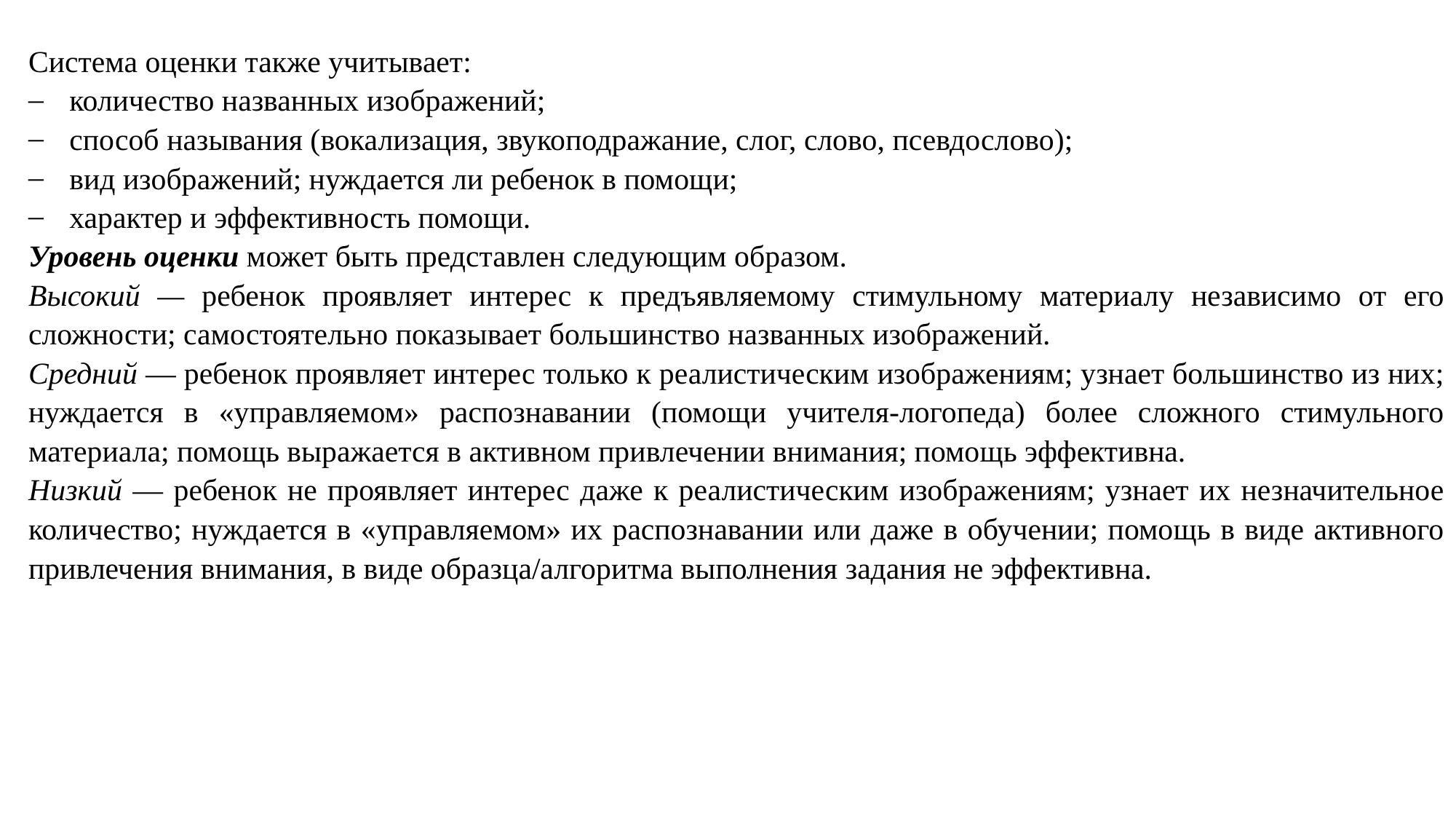

Система оценки также учитывает:
количество названных изображений;
способ называния (вокализация, звукоподражание, слог, слово, псевдослово);
вид изображений; нуждается ли ребенок в помощи;
характер и эффективность помощи.
Уровень оценки может быть представлен следующим образом.
Высокий — ребенок проявляет интерес к предъявляемому стимульному материалу независимо от его сложности; самостоятельно показывает большинство названных изображений.
Средний — ребенок проявляет интерес только к реалистическим изображениям; узнает большинство из них; нуждается в «управляемом» распознавании (помощи учителя-логопеда) более сложного стимульного материала; помощь выражается в активном привлечении внимания; помощь эффективна.
Низкий — ребенок не проявляет интерес даже к реалистическим изображениям; узнает их незначительное количество; нуждается в «управляемом» их распознавании или даже в обучении; помощь в виде активного привлечения внимания, в виде образца/алгоритма выполнения задания не эффективна.